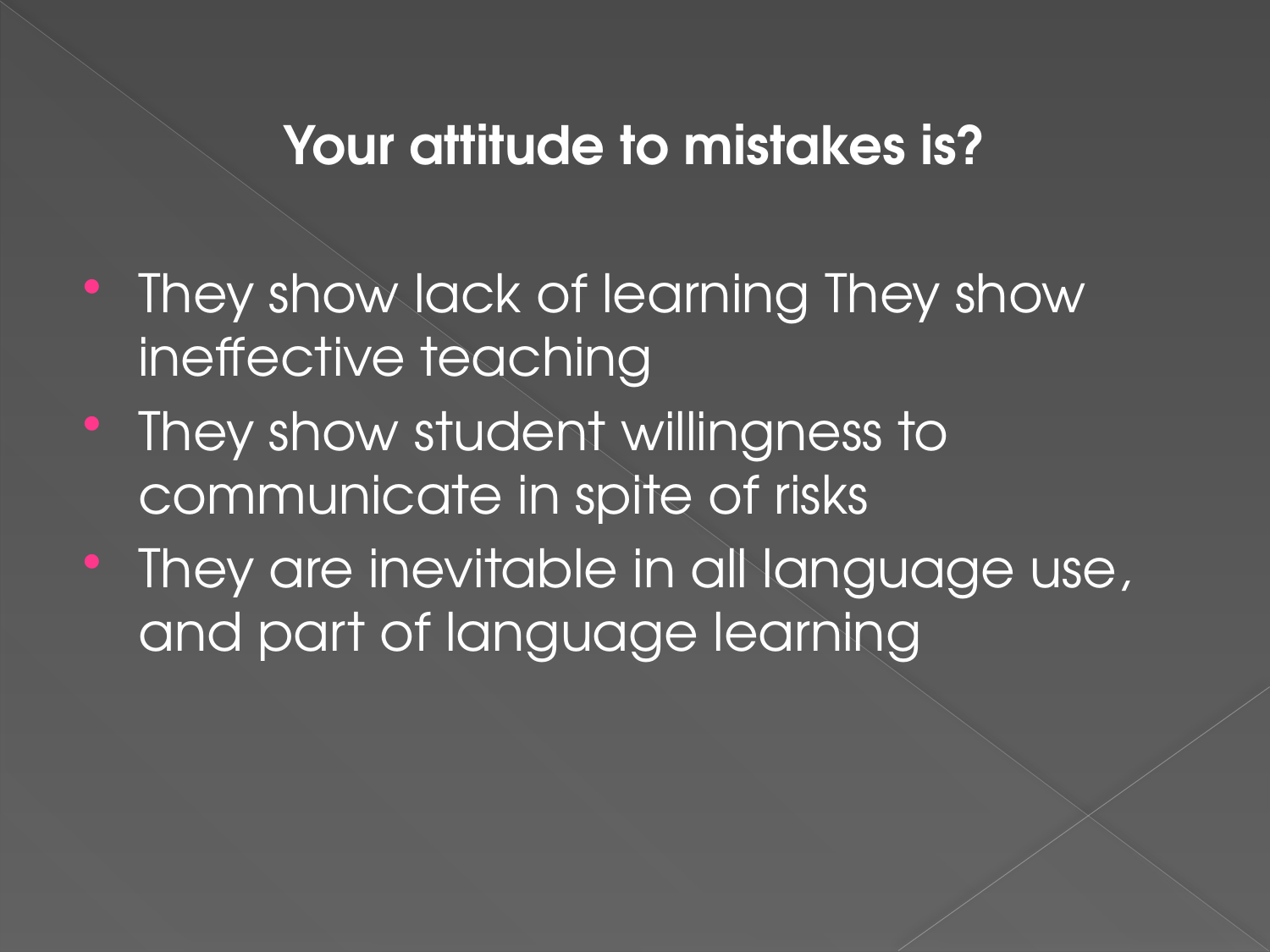

Your attitude to mistakes is?

They show lack of learning They show ineffective teaching
They show student willingness to communicate in spite of risks
They are inevitable in all language use, and part of language learning